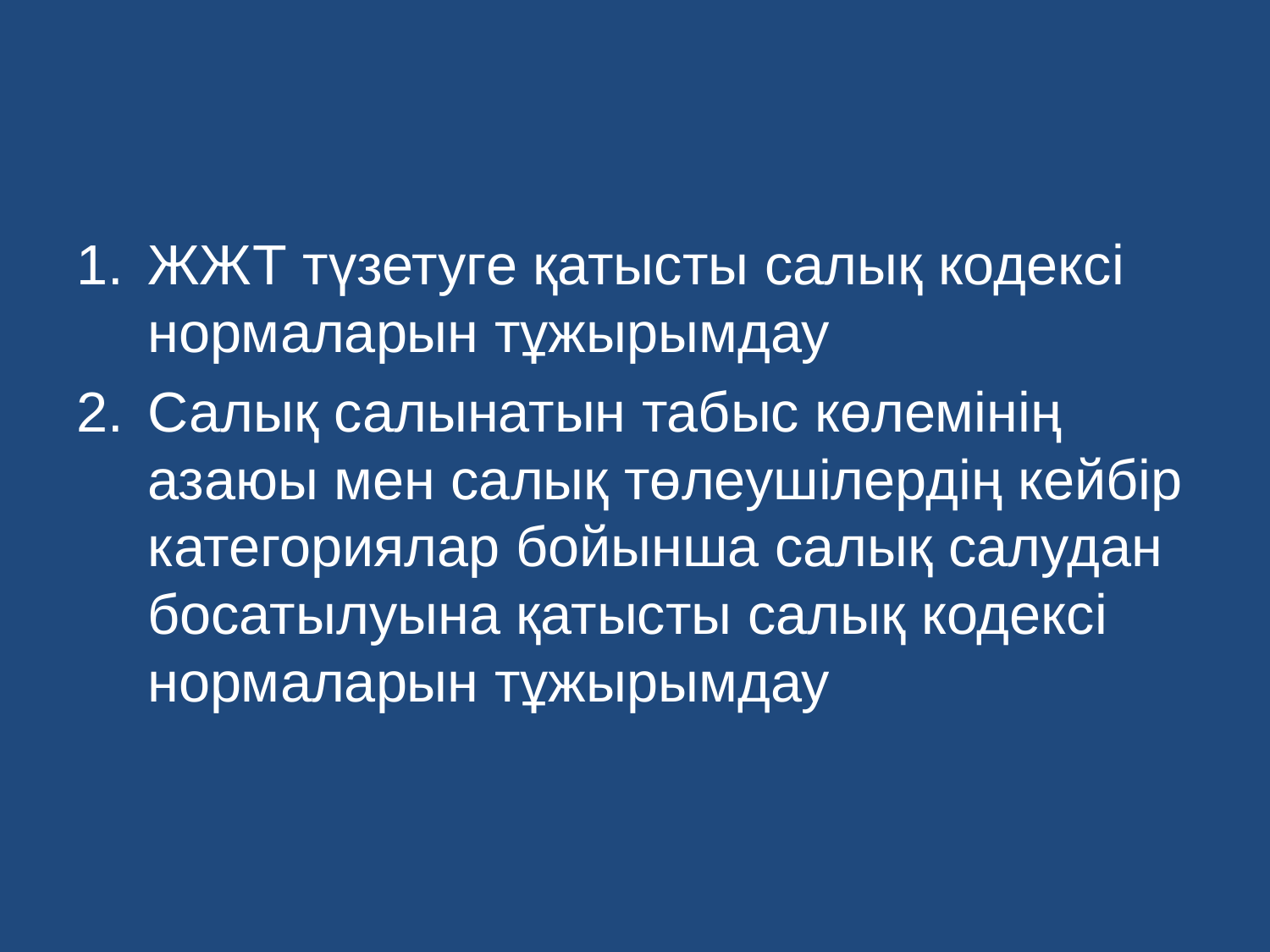

ЖЖТ түзетуге қатысты салық кодексі нормаларын тұжырымдау
Салық салынатын табыс көлемінің азаюы мен салық төлеушілердің кейбір категориялар бойынша салық салудан босатылуына қатысты салық кодексі нормаларын тұжырымдау